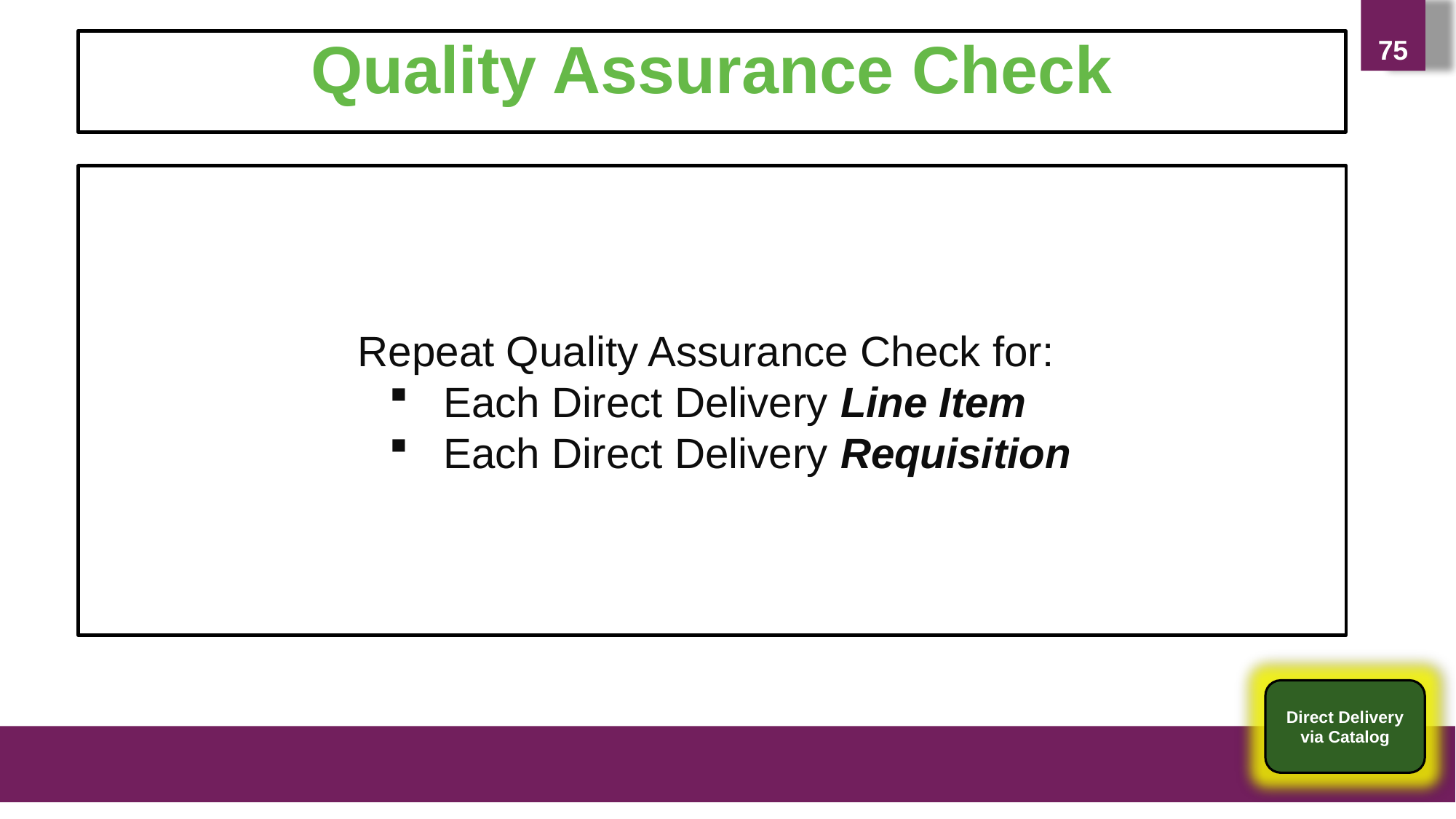

75
Quality Assurance Check

Repeat Quality Assurance Check for:
Each Direct Delivery Line Item
Each Direct Delivery Requisition

Direct Delivery via Catalog